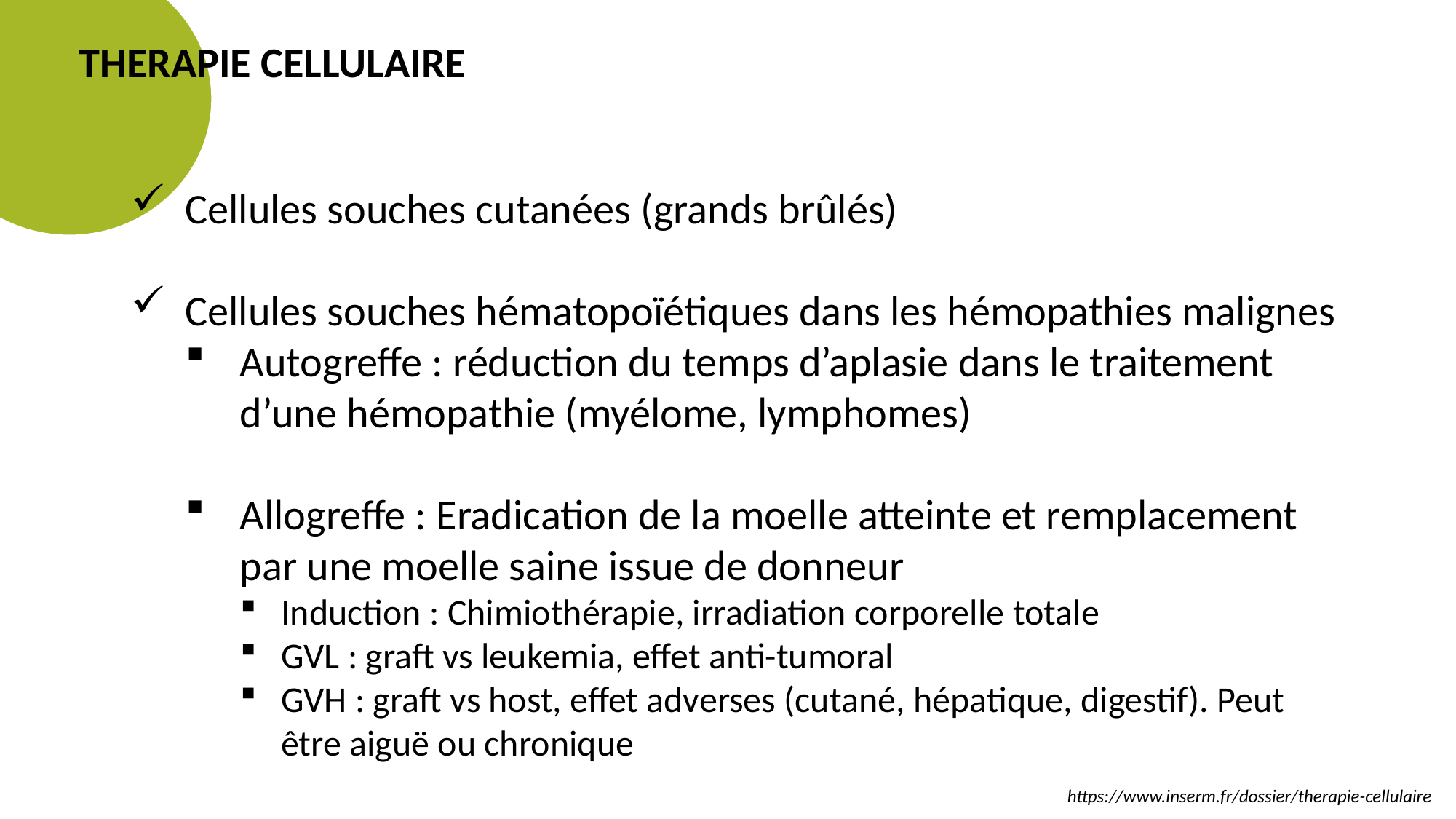

THERAPIE CELLULAIRE
Cellules souches cutanées (grands brûlés)

Cellules souches hématopoïétiques dans les hémopathies malignes
Autogreffe : réduction du temps d’aplasie dans le traitement d’une hémopathie (myélome, lymphomes)

Allogreffe : Eradication de la moelle atteinte et remplacement par une moelle saine issue de donneur
Induction : Chimiothérapie, irradiation corporelle totale
GVL : graft vs leukemia, effet anti-tumoral
GVH : graft vs host, effet adverses (cutané, hépatique, digestif). Peut être aiguë ou chronique
https://www.inserm.fr/dossier/therapie-cellulaire